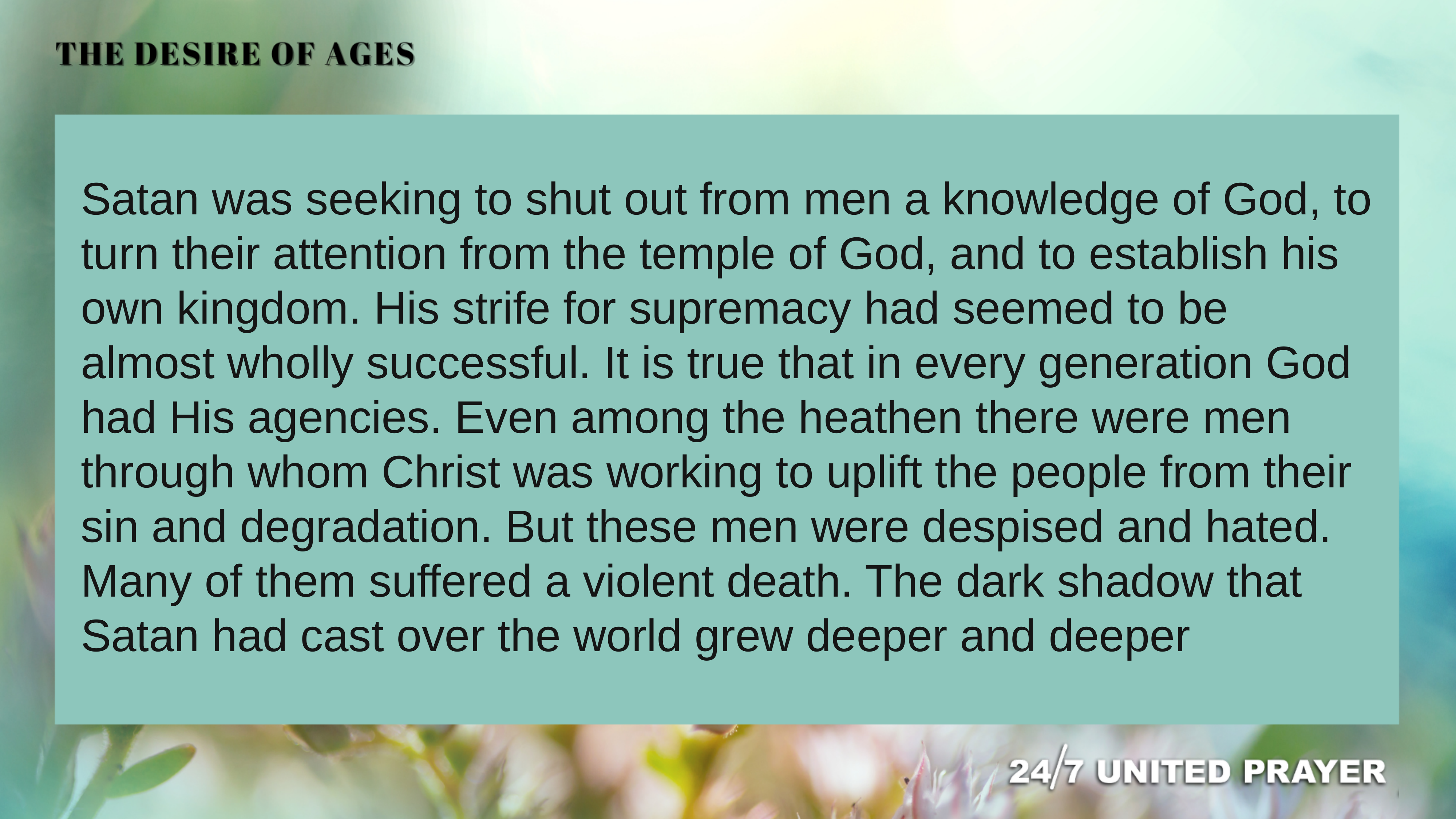

Satan was seeking to shut out from men a knowledge of God, to turn their attention from the temple of God, and to establish his own kingdom. His strife for supremacy had seemed to be almost wholly successful. It is true that in every generation God had His agencies. Even among the heathen there were men through whom Christ was working to uplift the people from their sin and degradation. But these men were despised and hated. Many of them suffered a violent death. The dark shadow that Satan had cast over the world grew deeper and deeper